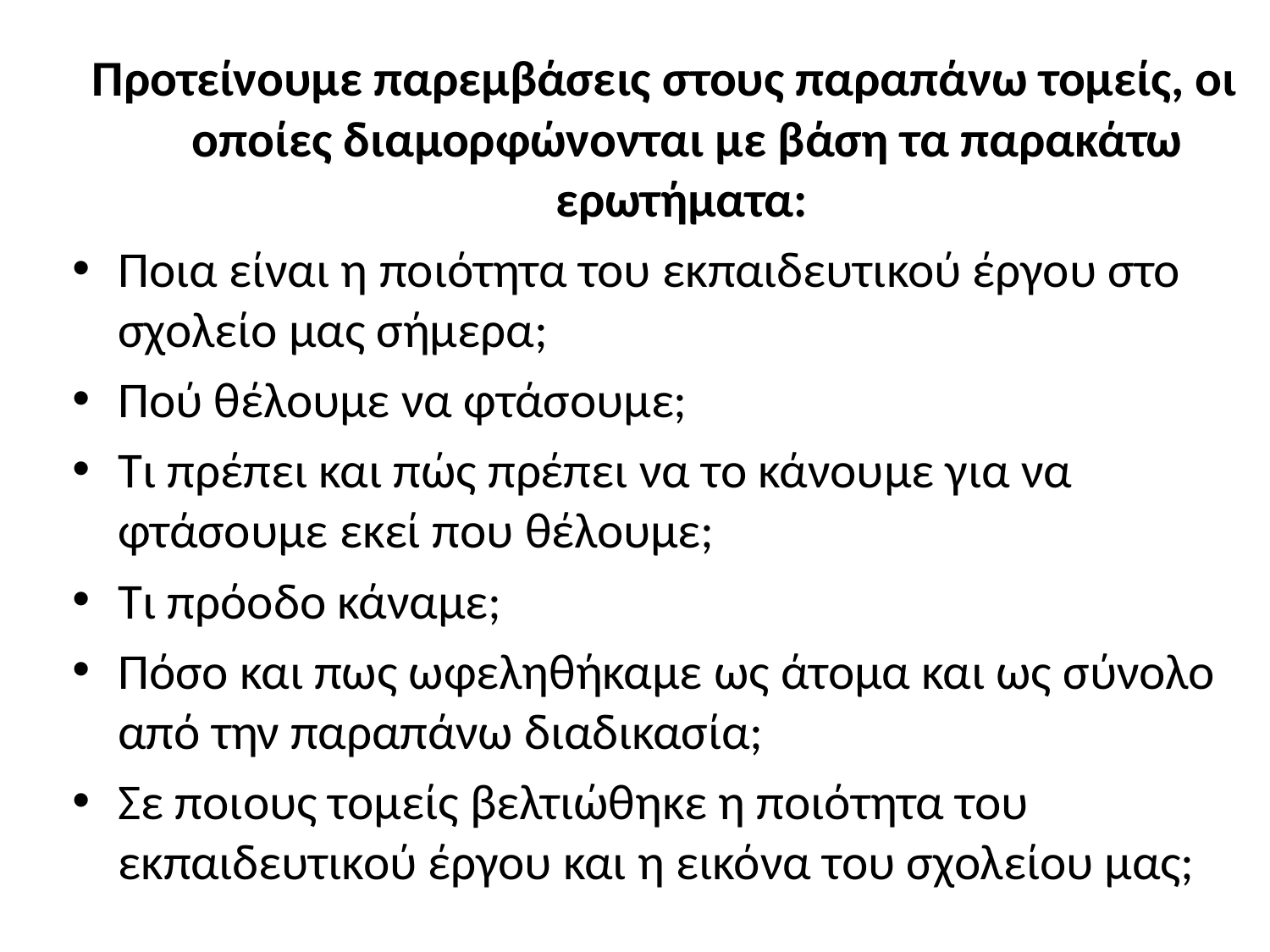

Προτείνουμε παρεμβάσεις στους παραπάνω τομείς, οι οποίες διαμορφώνονται με βάση τα παρακάτω ερωτήματα:
Ποια είναι η ποιότητα του εκπαιδευτικού έργου στο σχολείο μας σήμερα;
Πού θέλουμε να φτάσουμε;
Τι πρέπει και πώς πρέπει να το κάνουμε για να φτάσουμε εκεί που θέλουμε;
Τι πρόοδο κάναμε;
Πόσο και πως ωφεληθήκαμε ως άτομα και ως σύνολο από την παραπάνω διαδικασία;
Σε ποιους τομείς βελτιώθηκε η ποιότητα του εκπαιδευτικού έργου και η εικόνα του σχολείου μας;